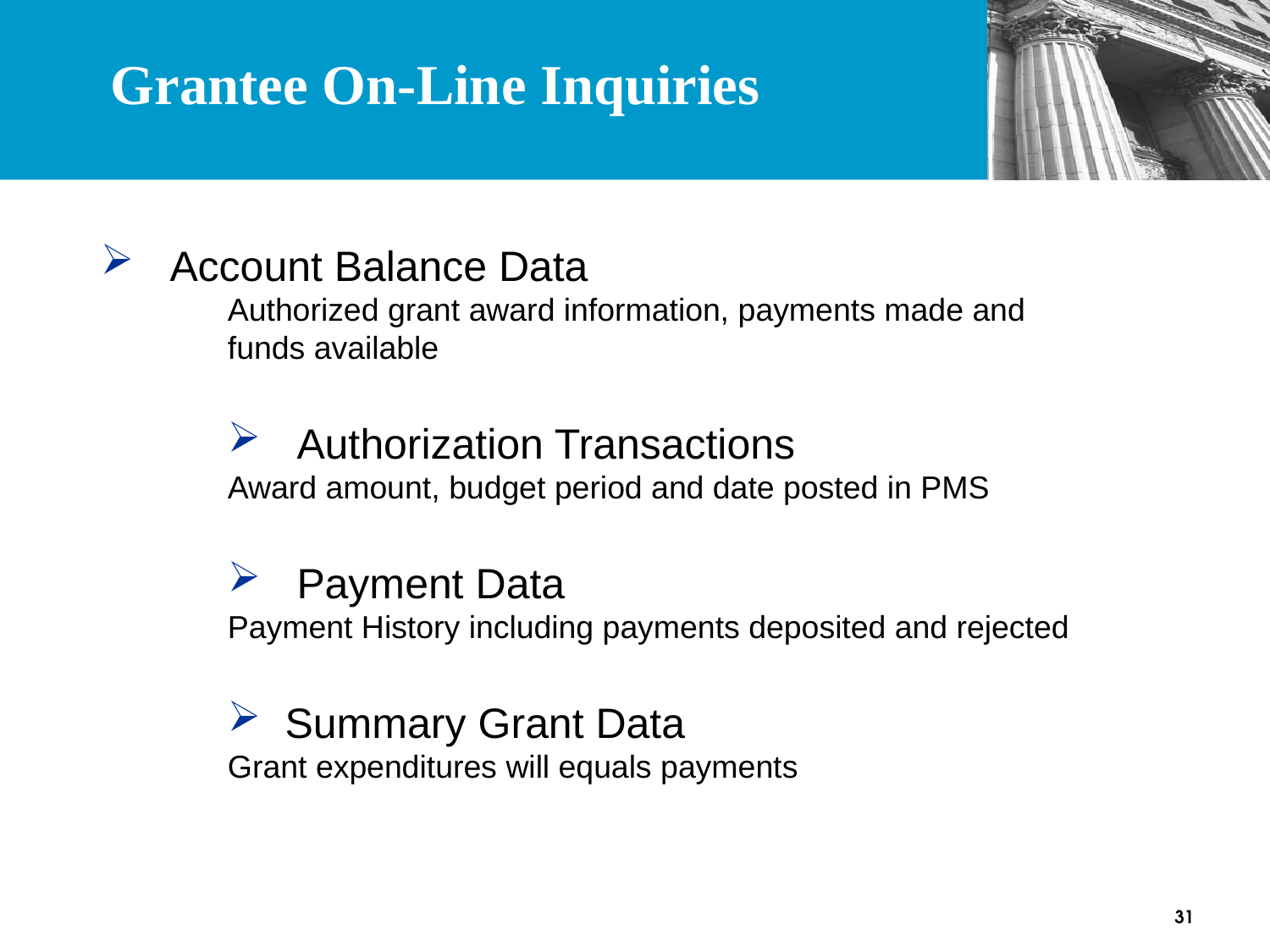

Grantee On-Line Inquiries
   Account Balance Data
Authorized grant award information, payments made and funds available

   Authorization Transactions
Award amount, budget period and date posted in PMS

   Payment Data
Payment History including payments deposited and rejected

  Summary Grant Data
Grant expenditures will equals payments
31